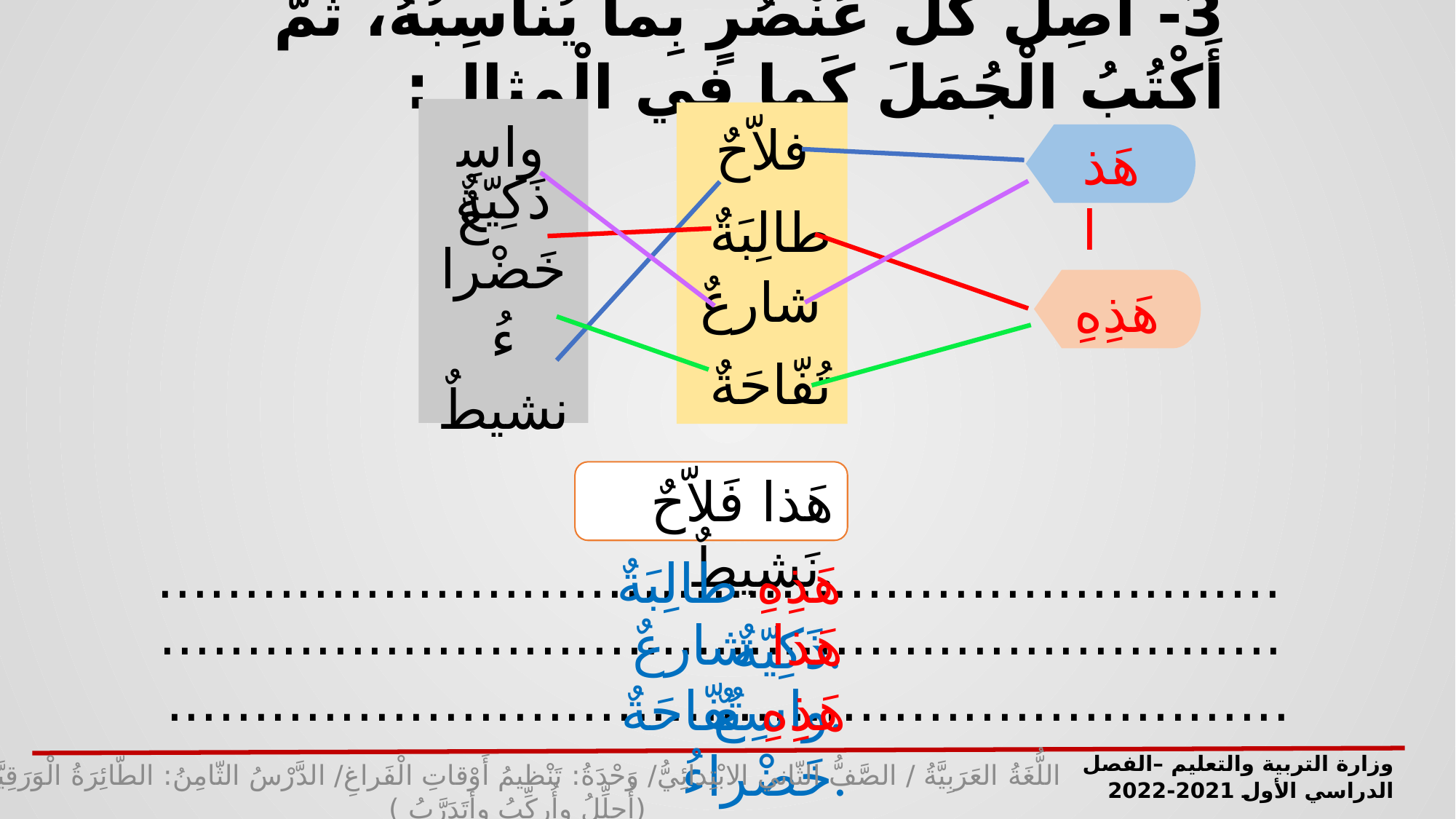

3- أَصِلُ كُلَّ عُنْصُرٍ بِما يُناسِبُهُ، ثُمَّ أَكْتُبُ الْجُمَلَ كَما في الْمِثالِ:

ذَكِيّةٌ خَضْراءُ نشيطٌ
فلاّحٌ
طالِبَةٌ  شارعٌ
تُفّاحَةٌ
واسِعٌ

هَذا
هَذِهِ

هَذا فَلاّحٌ نَشيطٌ.

.................................................................
هَذِهِ طالِبَةٌ ذَكِيّةٌ.
.................................................................
هَذا شارعٌ واسِعٌ.
.................................................................
هَذِهِ تُفّاحَةٌ خَضْراءُ.
وزارة التربية والتعليم –الفصل الدراسي الأول 2021-2022
اللُّغَةُ العَرَبِيَّةُ / الصَّفُّ الثّاني الابْتِدائِيُّ/ وَحْدَةُ: تَنْظيمُ أَوْقاتِ الْفَراغِ/ الدَّرْسُ الثّامِنُ: الطّائِرَةُ الْوَرَقِيَّةُ/ (أُحلِّلُ وأُركِّبُ وأَتَدَرَّبُ )